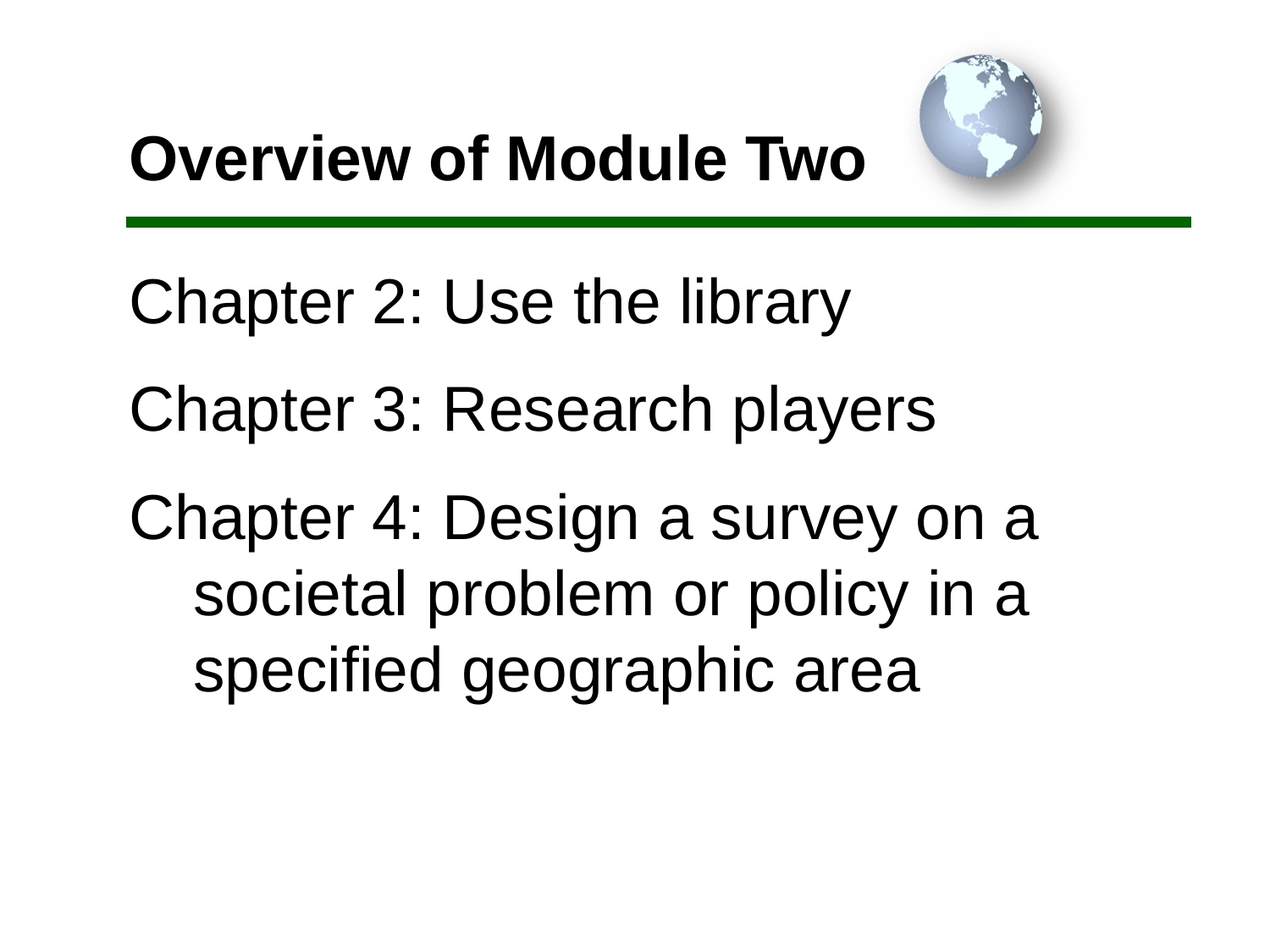

# Overview of Module Two
Chapter 2: Use the library
Chapter 3: Research players
Chapter 4: Design a survey on a societal problem or policy in a specified geographic area